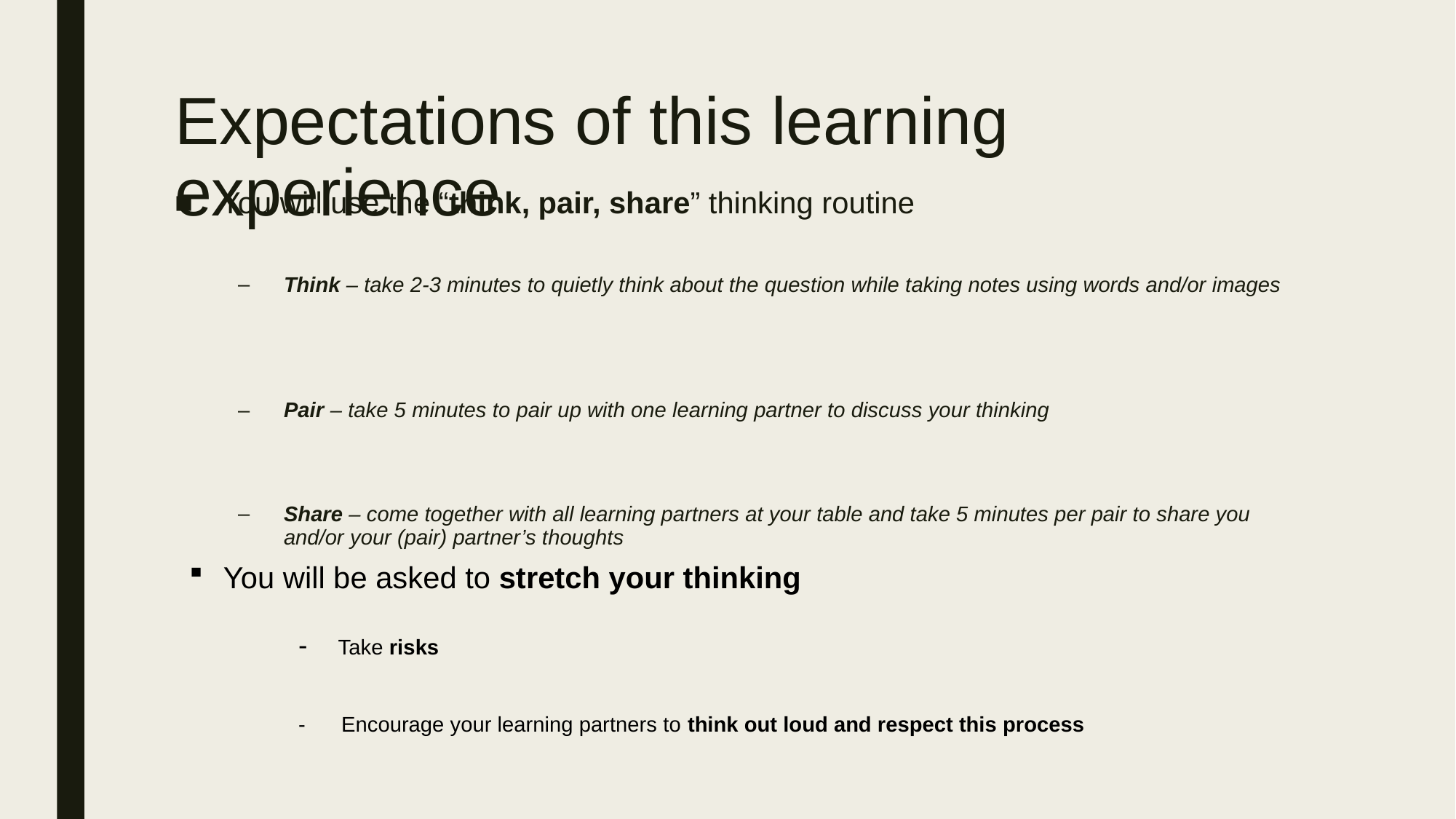

# Expectations of this learning experience
You will use the “think, pair, share” thinking routine

Think – take 2-3 minutes to quietly think about the question while taking notes using words and/or images

Pair – take 5 minutes to pair up with one learning partner to discuss your thinking

Share – come together with all learning partners at your table and take 5 minutes per pair to share you and/or your (pair) partner’s thoughts

You will be asked to stretch your thinking

 	-    Take risks

	-      Encourage your learning partners to think out loud and respect this process